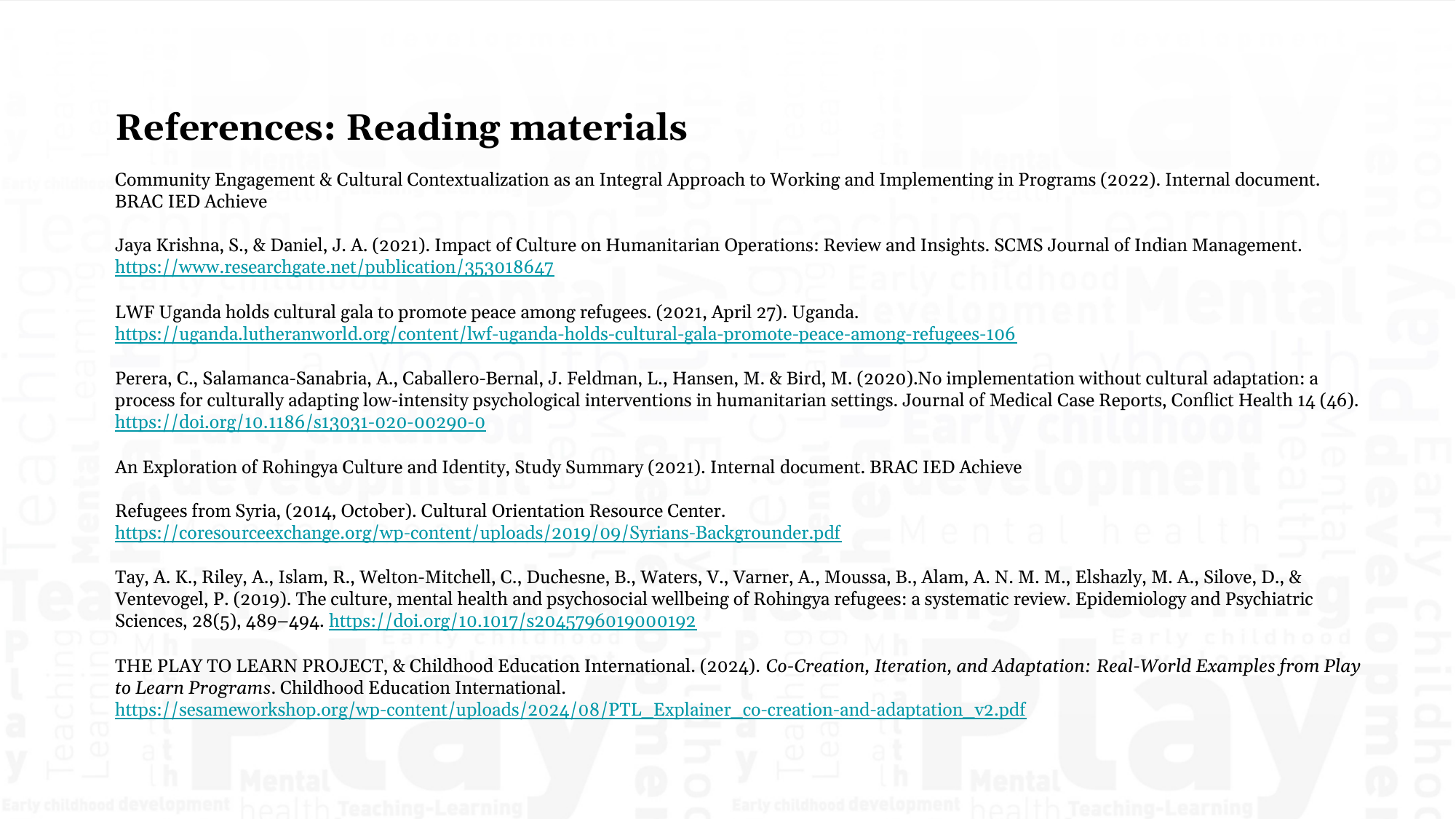

References: Reading materials
Community Engagement & Cultural Contextualization as an Integral Approach to Working and Implementing in Programs (2022). Internal document. BRAC IED Achieve

Jaya Krishna, S., & Daniel, J. A. (2021). Impact of Culture on Humanitarian Operations: Review and Insights. SCMS Journal of Indian Management. https://www.researchgate.net/publication/353018647

LWF Uganda holds cultural gala to promote peace among refugees. (2021, April 27). Uganda. https://uganda.lutheranworld.org/content/lwf-uganda-holds-cultural-gala-promote-peace-among-refugees-106

Perera, C., Salamanca-Sanabria, A., Caballero-Bernal, J. Feldman, L., Hansen, M. & Bird, M. (2020).No implementation without cultural adaptation: a process for culturally adapting low-intensity psychological interventions in humanitarian settings. Journal of Medical Case Reports, Conflict Health 14 (46). https://doi.org/10.1186/s13031-020-00290-0

An Exploration of Rohingya Culture and Identity, Study Summary (2021). Internal document. BRAC IED Achieve

Refugees from Syria, (2014, October). Cultural Orientation Resource Center. https://coresourceexchange.org/wp-content/uploads/2019/09/Syrians-Backgrounder.pdf

Tay, A. K., Riley, A., Islam, R., Welton-Mitchell, C., Duchesne, B., Waters, V., Varner, A., Moussa, B., Alam, A. N. M. M., Elshazly, M. A., Silove, D., & Ventevogel, P. (2019). The culture, mental health and psychosocial wellbeing of Rohingya refugees: a systematic review. Epidemiology and Psychiatric Sciences, 28(5), 489–494. https://doi.org/10.1017/s2045796019000192

THE PLAY TO LEARN PROJECT, & Childhood Education International. (2024). Co-Creation, Iteration, and Adaptation: Real-World Examples from Play to Learn Programs. Childhood Education International. https://sesameworkshop.org/wp-content/uploads/2024/08/PTL_Explainer_co-creation-and-adaptation_v2.pdf